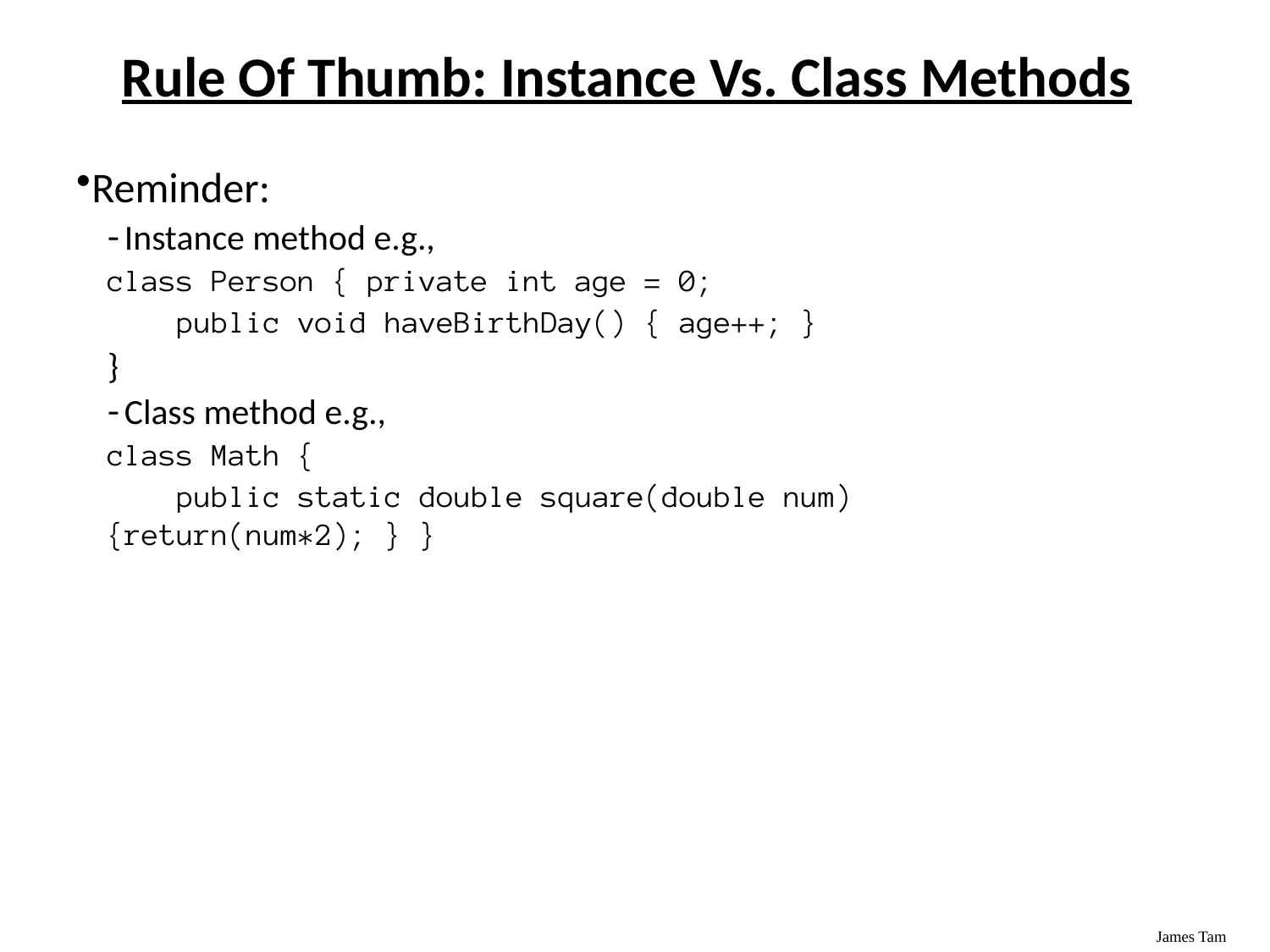

Rule Of Thumb: Instance Vs. Class Methods
Reminder:
Instance method e.g.,
class Person { private int age = 0;
    public void haveBirthDay() { age++; }
}
Class method e.g.,
class Math {
    public static double square(double num) {return(num*2); } }